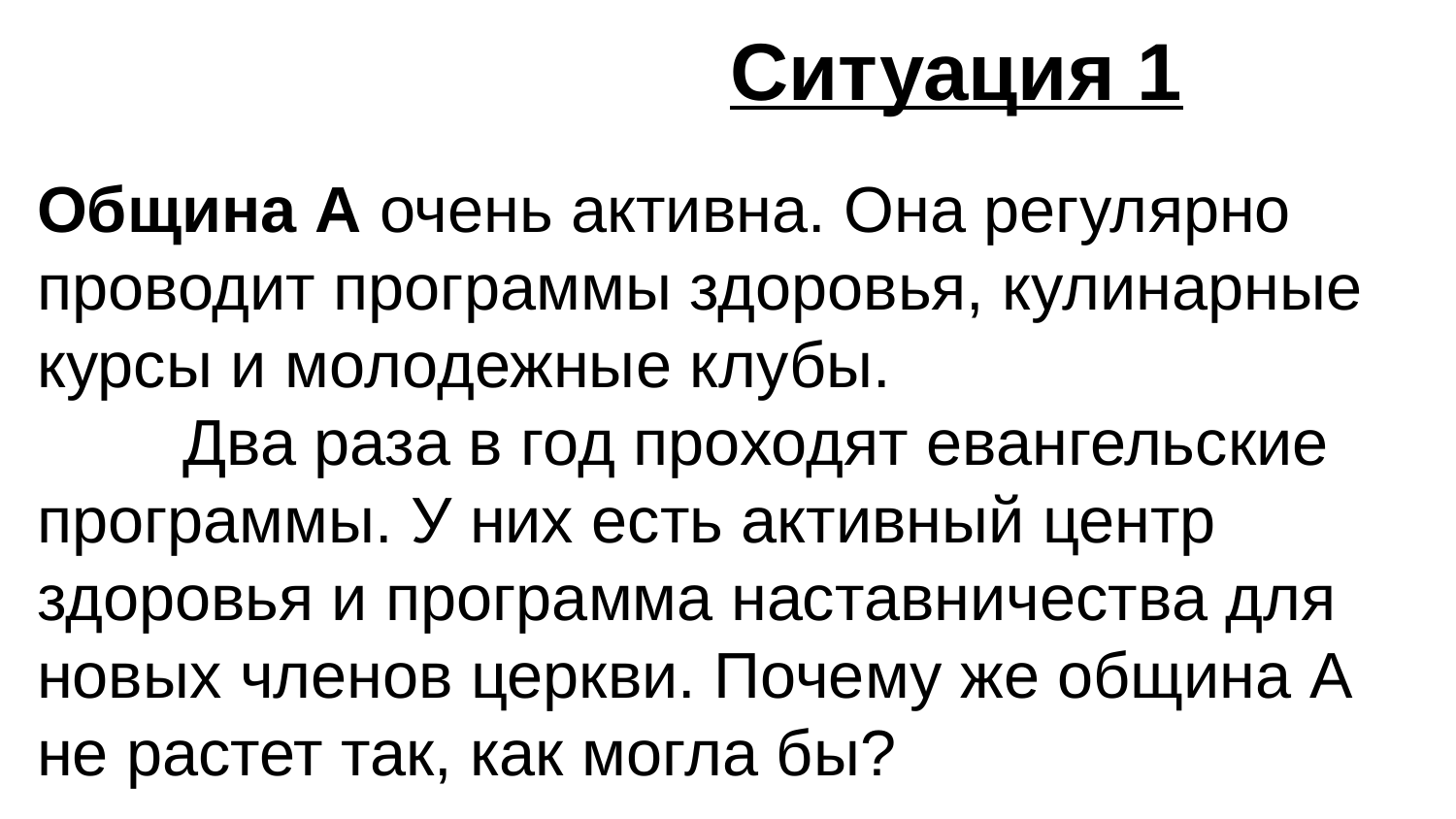

Ситуация 1
Община A очень активна. Она регулярно проводит программы здоровья, кулинарные курсы и молодежные клубы.
	Два раза в год проходят евангельские программы. У них есть активный центр здоровья и программа наставничества для новых членов церкви. Почему же община А не растет так, как могла бы?